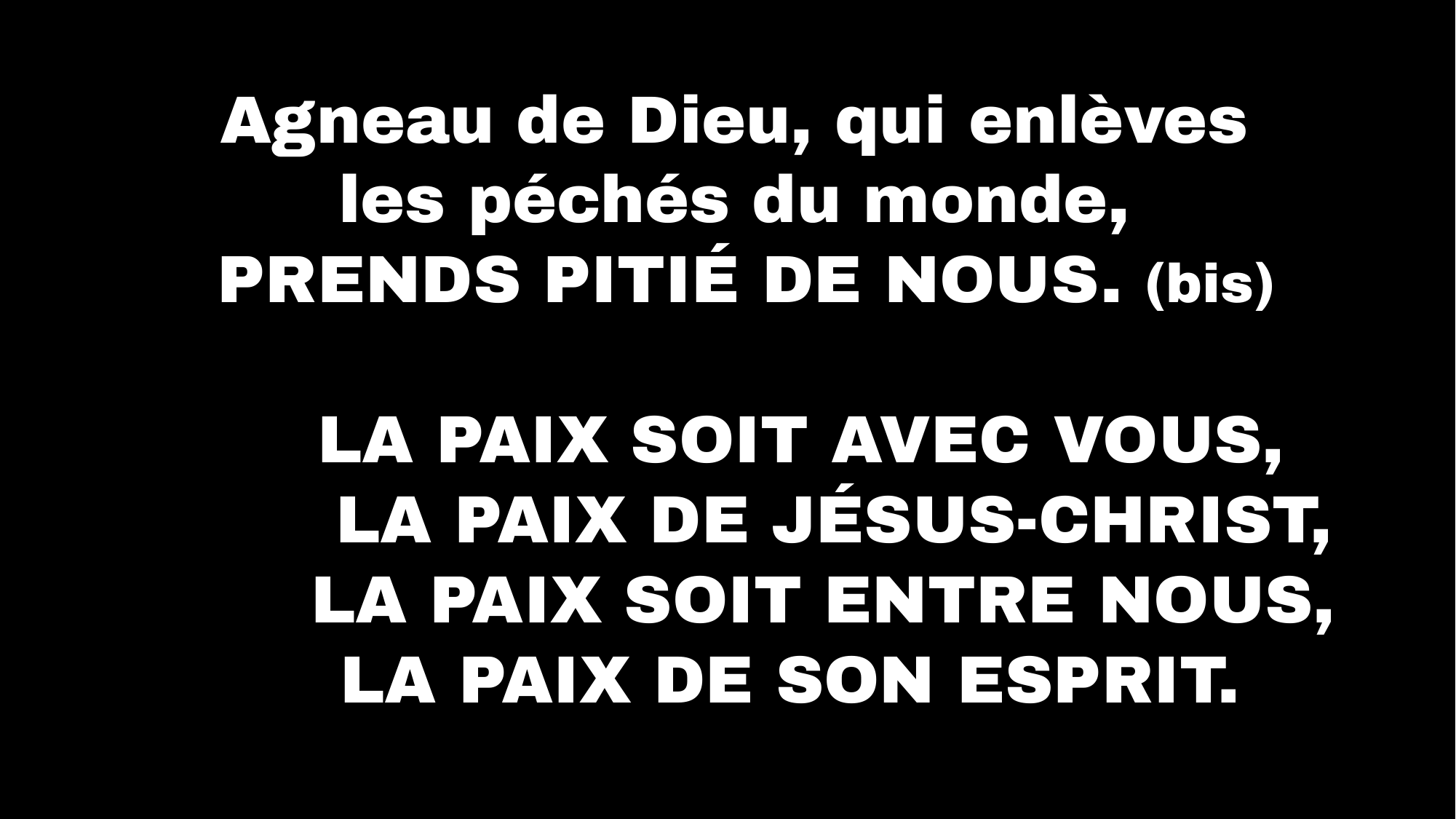

Agneau de Dieu, qui enlèves
les péchés du monde,
prends pitié de nous. (bis)

      La paix soit avec vous,
        la paix de Jésus-Christ,
        la paix soit entre nous,
    la paix de son esprit.